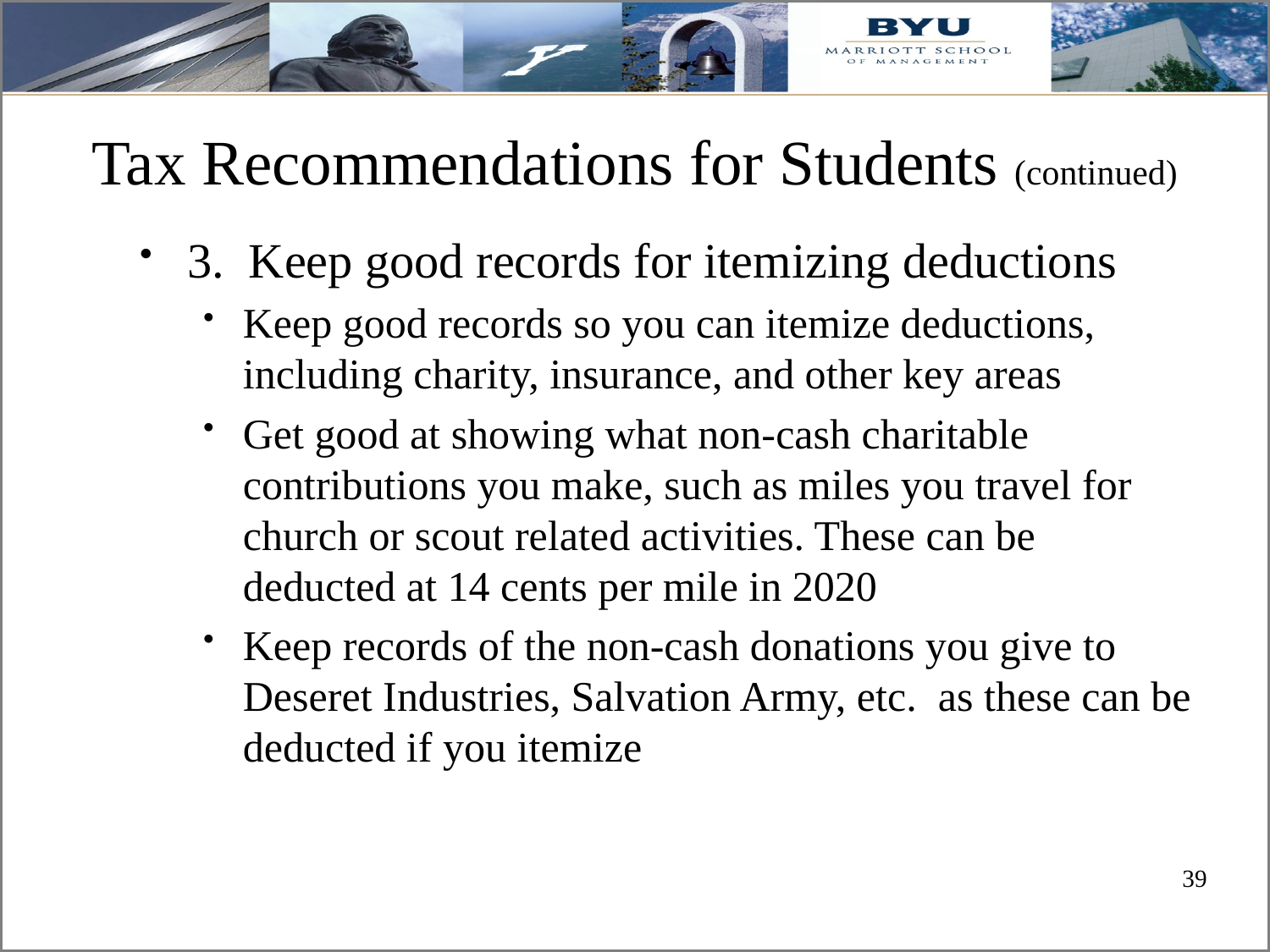

# Tax Recommendations for Students (continued)
3.  Keep good records for itemizing deductions
Keep good records so you can itemize deductions, including charity, insurance, and other key areas
Get good at showing what non-cash charitable contributions you make, such as miles you travel for church or scout related activities. These can be deducted at 14 cents per mile in 2020
Keep records of the non-cash donations you give to Deseret Industries, Salvation Army, etc.  as these can be deducted if you itemize